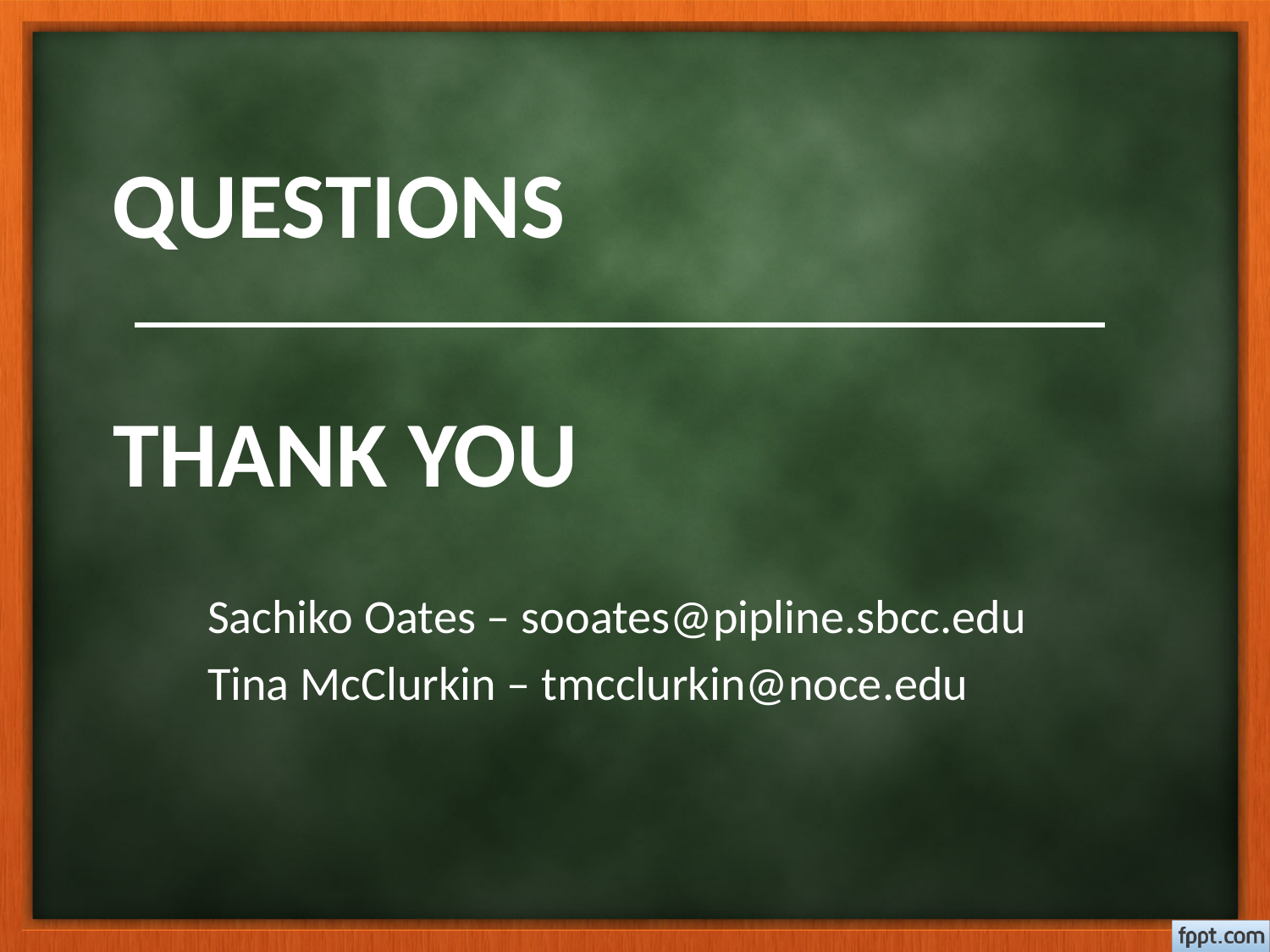

# Questions
THANK YOU
Sachiko Oates – sooates@pipline.sbcc.edu
Tina McClurkin – tmcclurkin@noce.edu